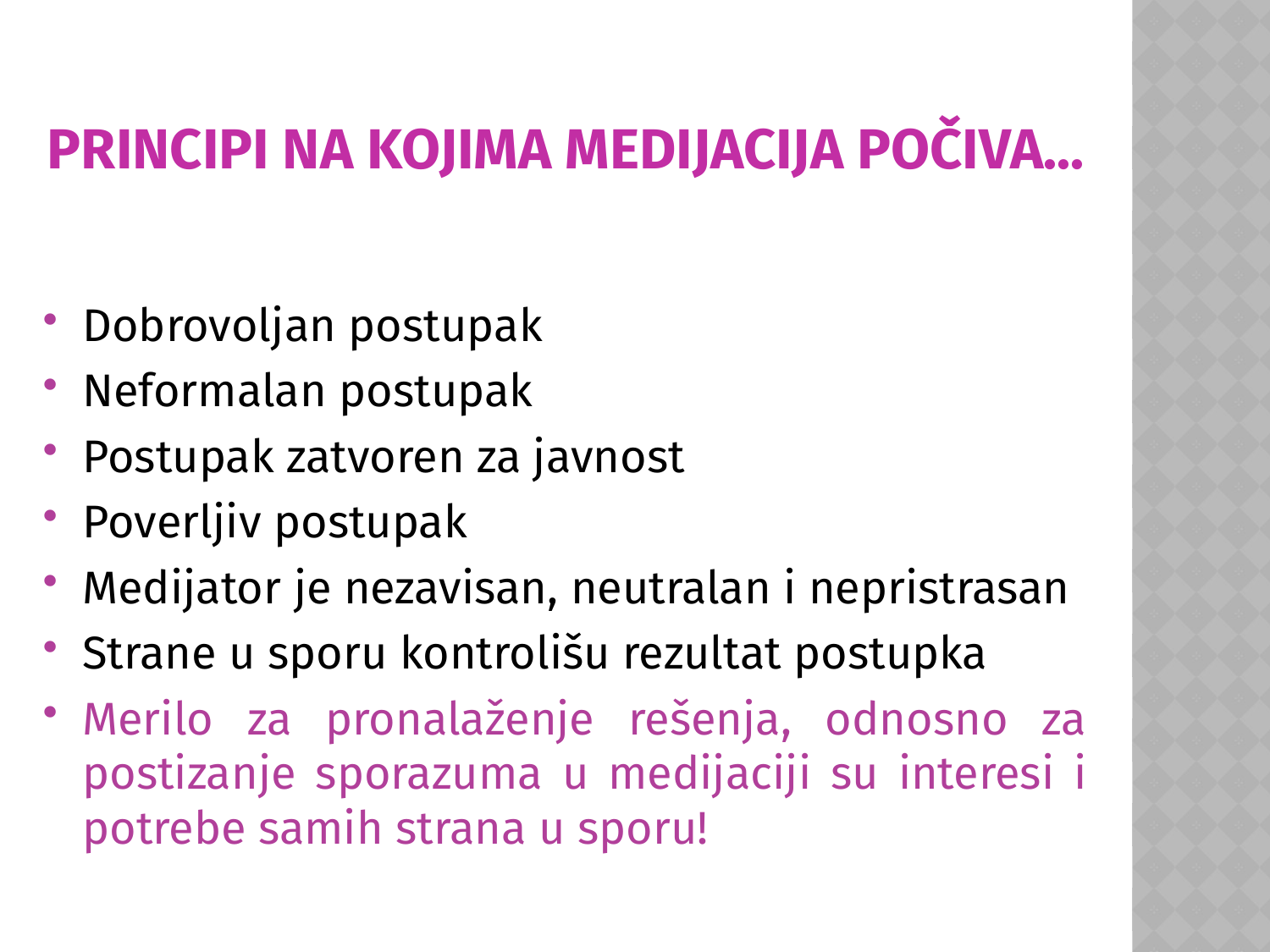

# principi na kojima medijacija počiva...

Dobrovoljan postupak
Neformalan postupak
Postupak zatvoren za javnost
Poverljiv postupak
Medijator je nezavisan, neutralan i nepristrasan
Strane u sporu kontrolišu rezultat postupka
Merilo za pronalaženje rešenja, odnosno za postizanje sporazuma u medijaciji su interesi i potrebe samih strana u sporu!